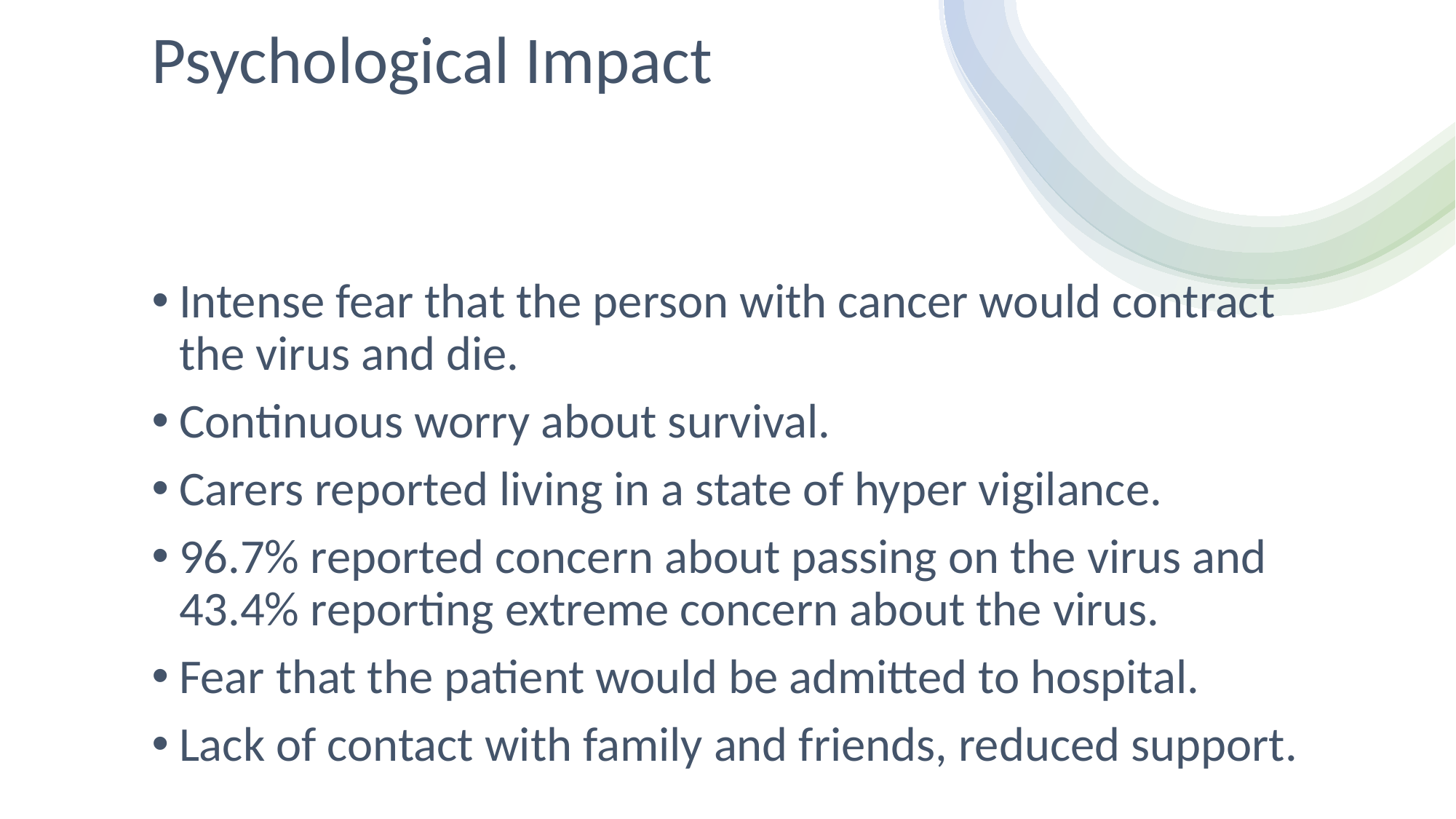

# Psychological Impact

Intense fear that the person with cancer would contract the virus and die.
Continuous worry about survival.
Carers reported living in a state of hyper vigilance.
96.7% reported concern about passing on the virus and 43.4% reporting extreme concern about the virus.
Fear that the patient would be admitted to hospital.
Lack of contact with family and friends, reduced support.